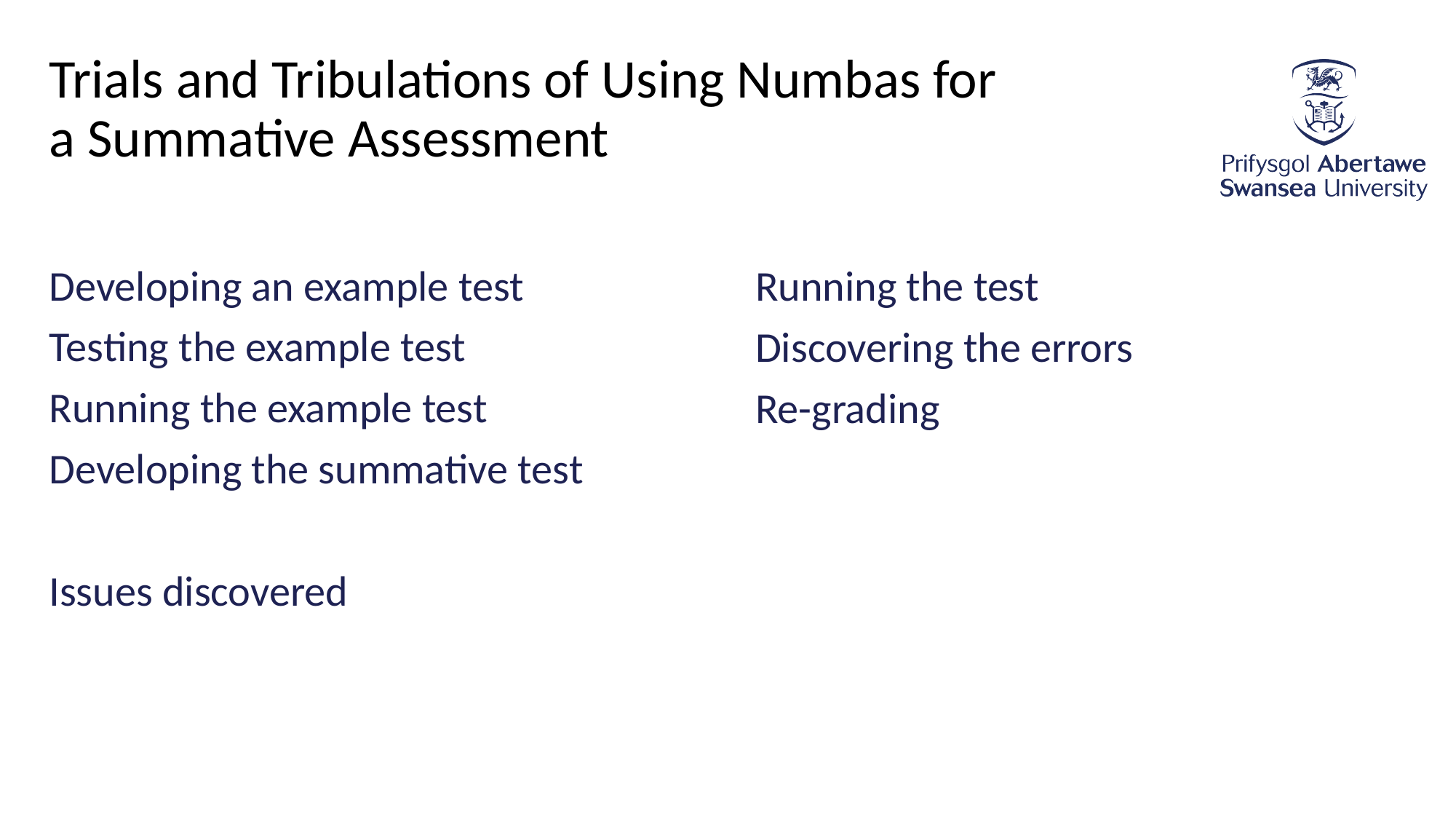

Trials and Tribulations of Using Numbas for a Summative Assessment

Developing an example test
Testing the example test
Running the example test
Developing the summative test

Issues discovered
Running the test
Discovering the errors
Re-grading